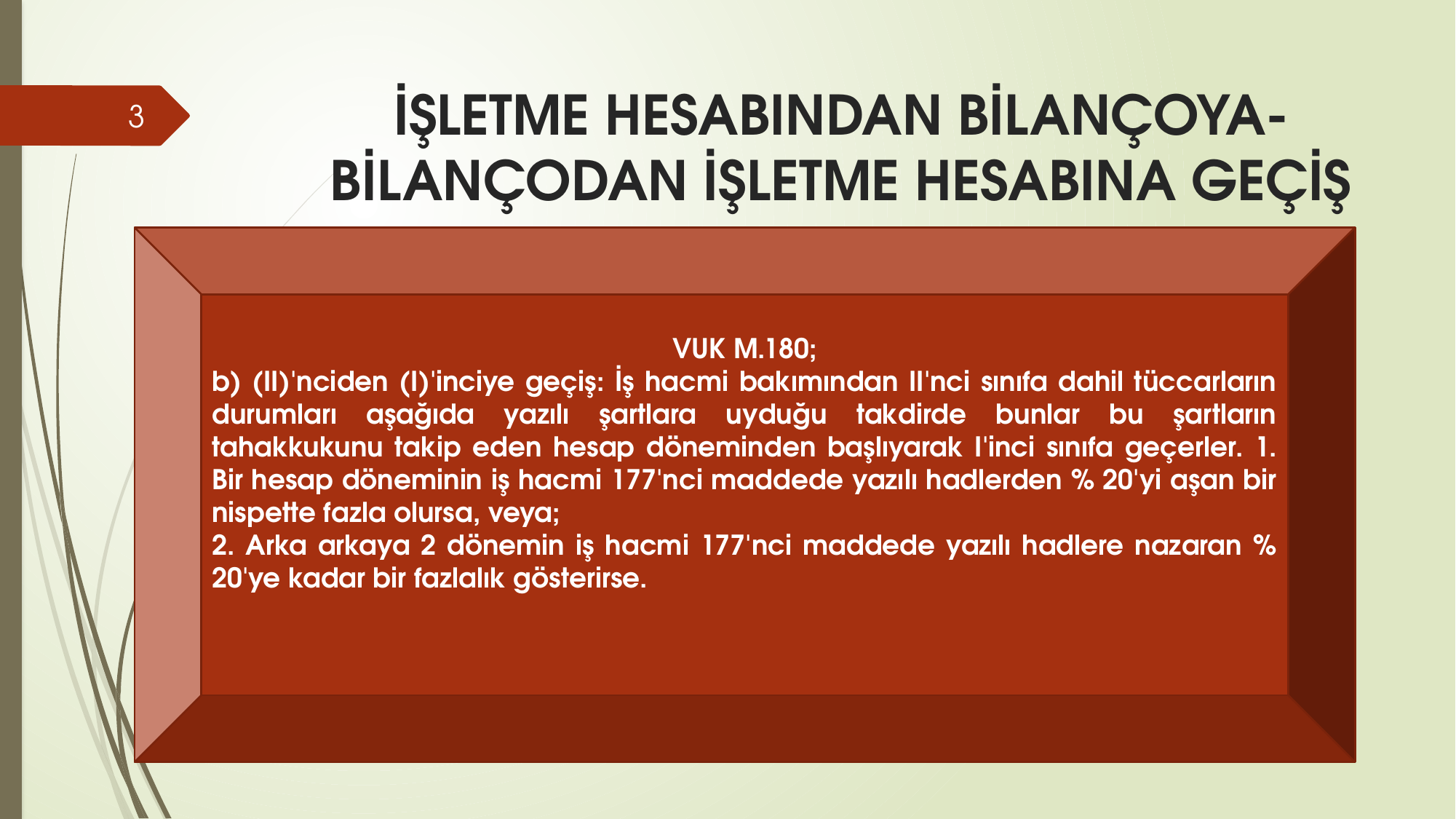

# İŞLETME HESABINDAN BİLANÇOYA- BİLANÇODAN İŞLETME HESABINA GEÇİŞ
3
VUK M.180;
b) (II)'nciden (I)'inciye geçiş: İş hacmi bakımından II'nci sınıfa dahil tüccarların durumları aşağıda yazılı şartlara uyduğu takdirde bunlar bu şartların tahakkukunu takip eden hesap döneminden başlıyarak I'inci sınıfa geçerler. 1. Bir hesap döneminin iş hacmi 177'nci maddede yazılı hadlerden % 20'yi aşan bir nispette fazla olursa, veya;
2. Arka arkaya 2 dönemin iş hacmi 177'nci maddede yazılı hadlere nazaran % 20'ye kadar bir fazlalık gösterirse.